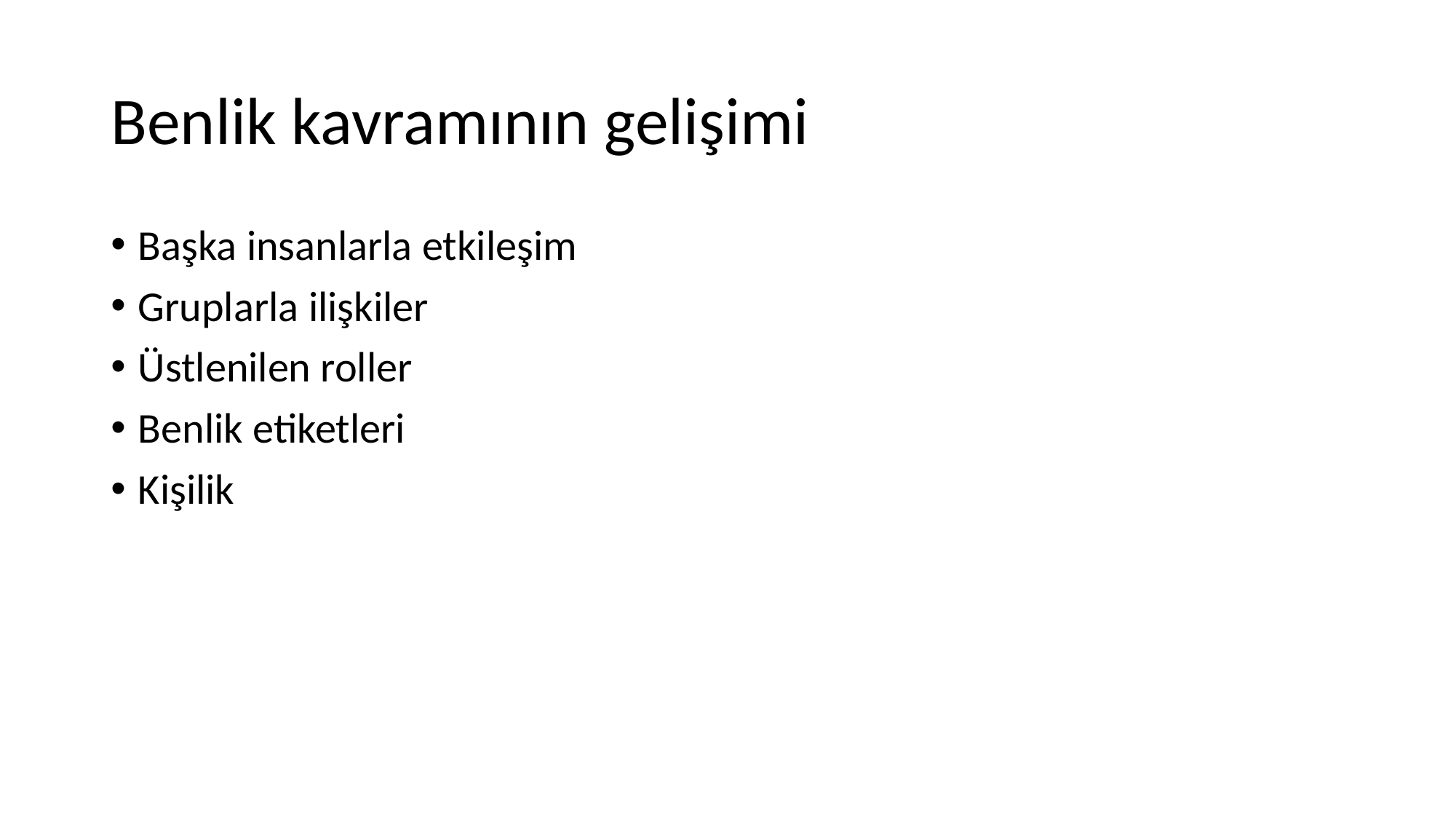

# Benlik kavramının gelişimi
Başka insanlarla etkileşim
Gruplarla ilişkiler
Üstlenilen roller
Benlik etiketleri
Kişilik